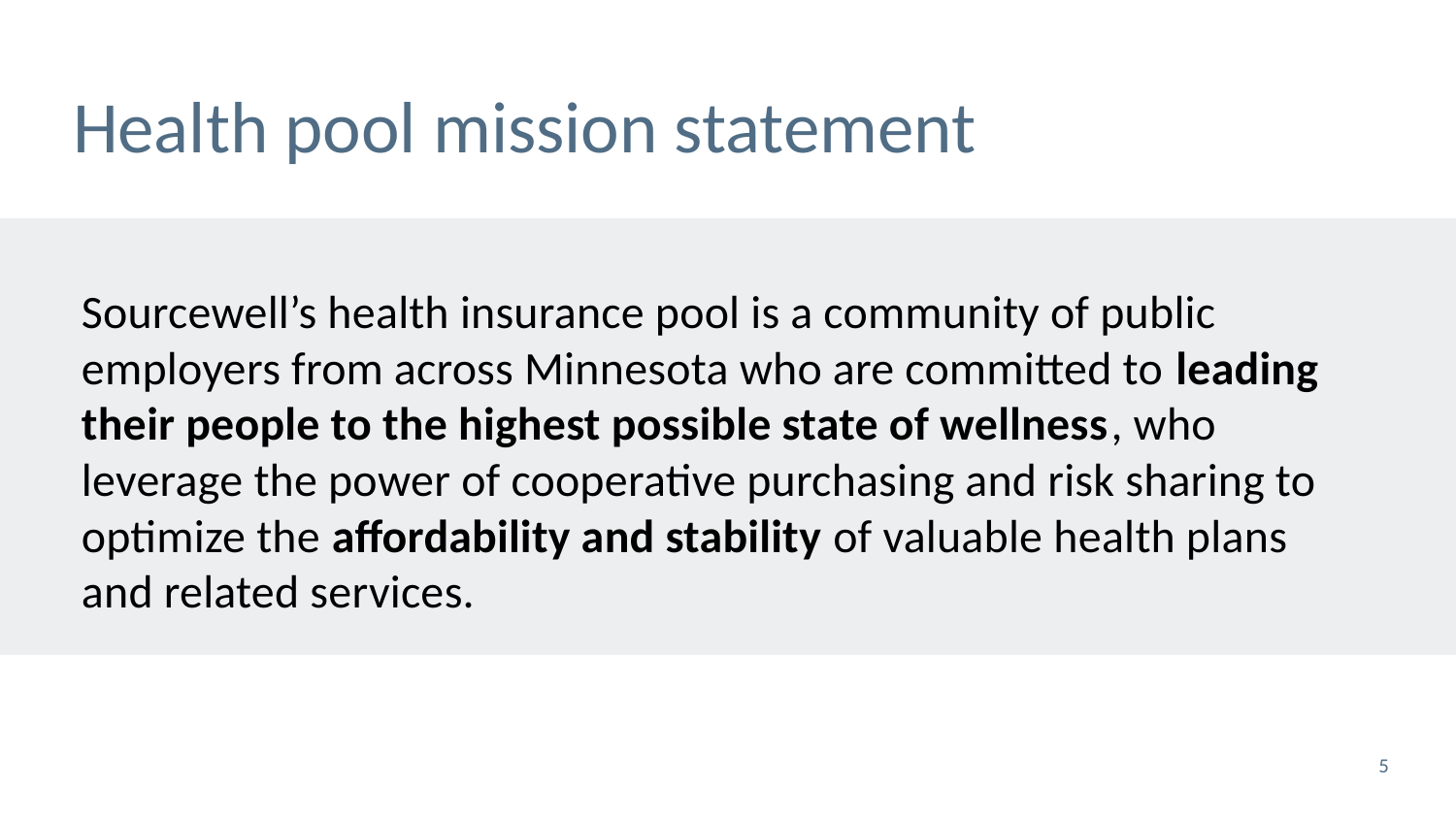

# Health pool mission statement

Sourcewell’s health insurance pool is a community of public employers from across Minnesota who are committed to leading their people to the highest possible state of wellness, who leverage the power of cooperative purchasing and risk sharing to optimize the affordability and stability of valuable health plans and related services.
5